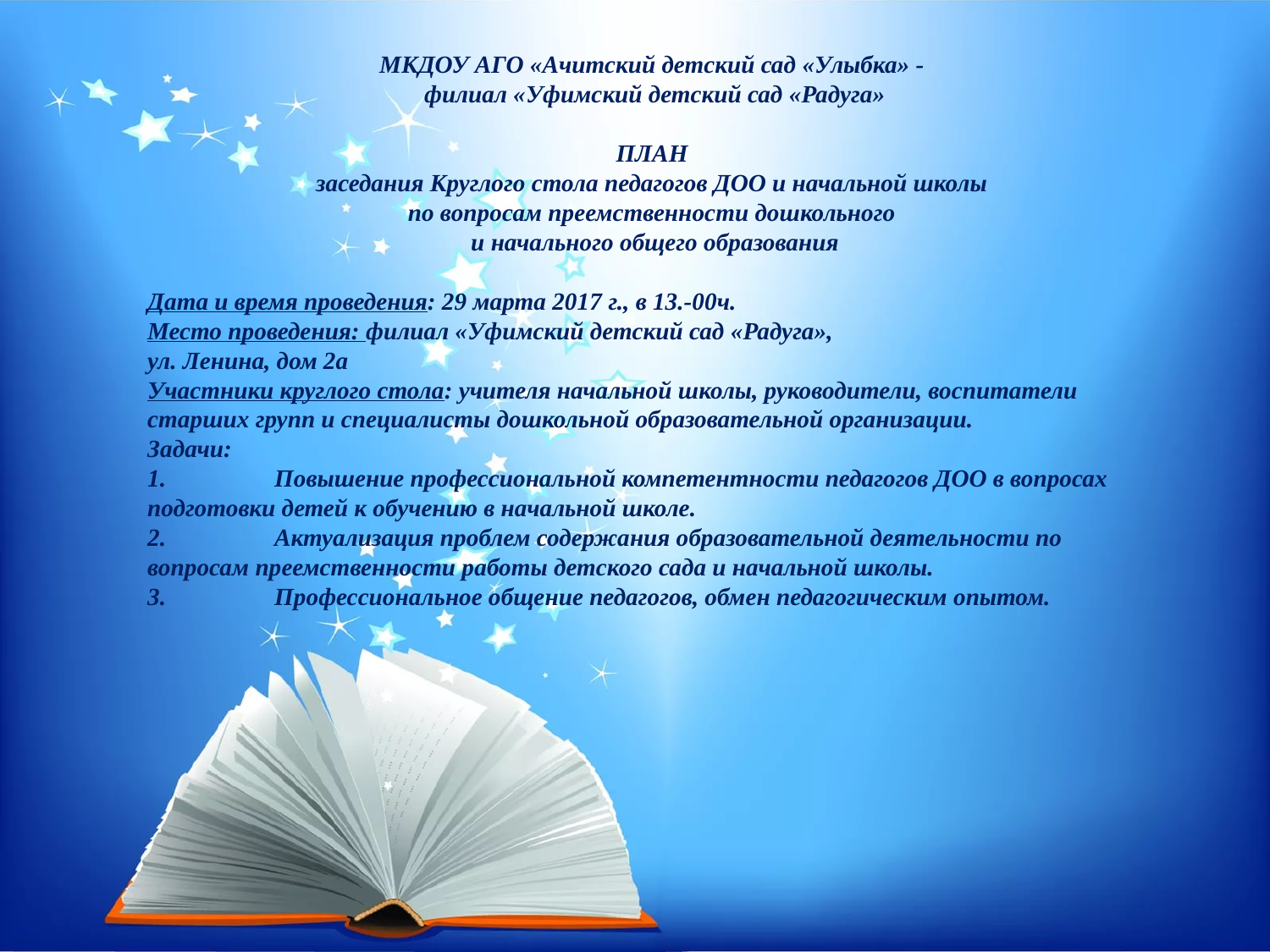

МКДОУ АГО «Ачитский детский сад «Улыбка» -
филиал «Уфимский детский сад «Радуга»

ПЛАН
заседания Круглого стола педагогов ДОО и начальной школы
по вопросам преемственности дошкольного
и начального общего образования

Дата и время проведения: 29 марта 2017 г., в 13.-00ч.
Место проведения: филиал «Уфимский детский сад «Радуга»,
ул. Ленина, дом 2а
Участники круглого стола: учителя начальной школы, руководители, воспитатели старших групп и специалисты дошкольной образовательной организации.
Задачи:
1.	Повышение профессиональной компетентности педагогов ДОО в вопросах подготовки детей к обучению в начальной школе.
2.	Актуализация проблем содержания образовательной деятельности по вопросам преемственности работы детского сада и начальной школы.
3.	Профессиональное общение педагогов, обмен педагогическим опытом.